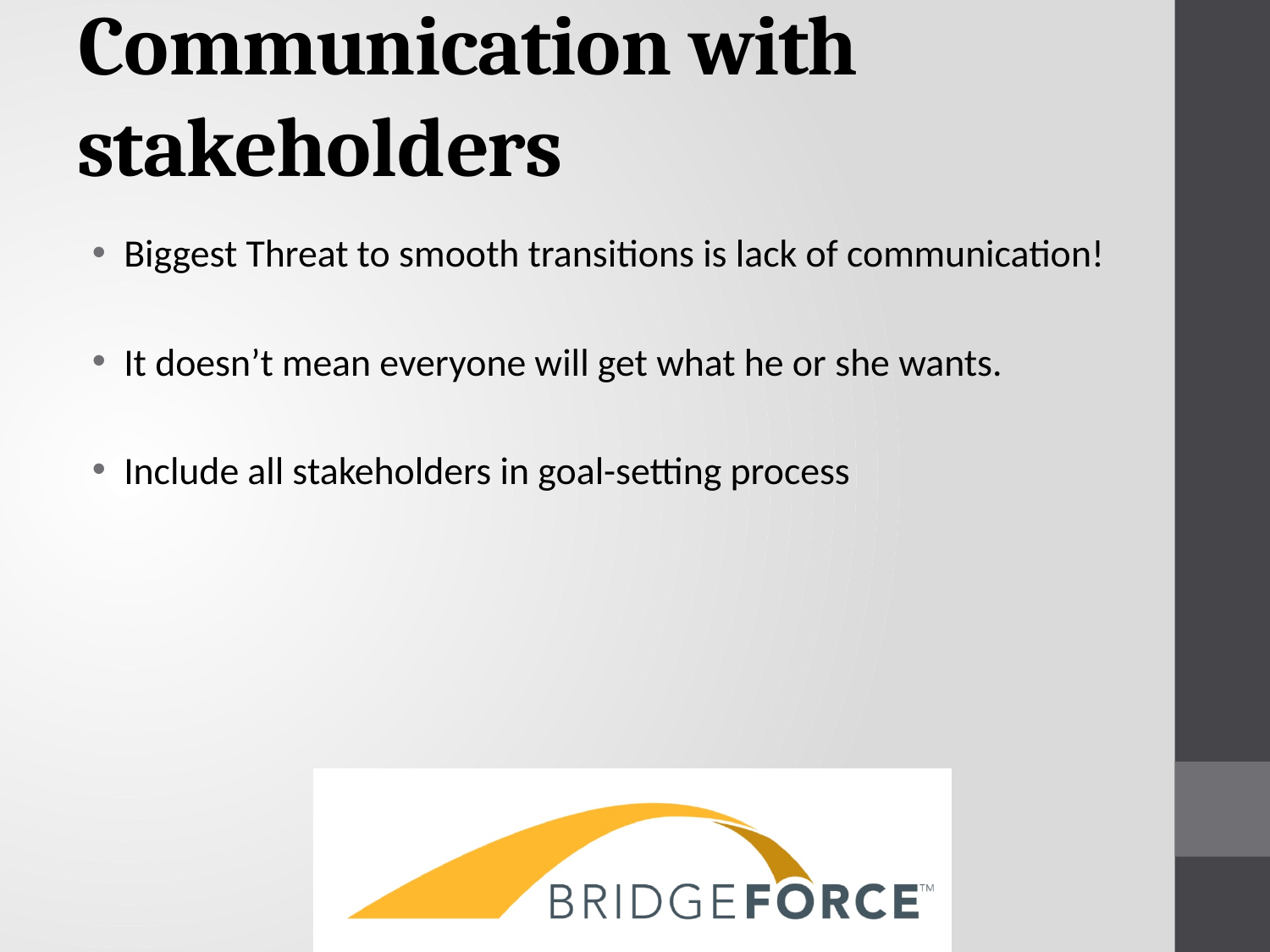

# Communication with stakeholders
Biggest Threat to smooth transitions is lack of communication!

It doesn’t mean everyone will get what he or she wants.

Include all stakeholders in goal-setting process